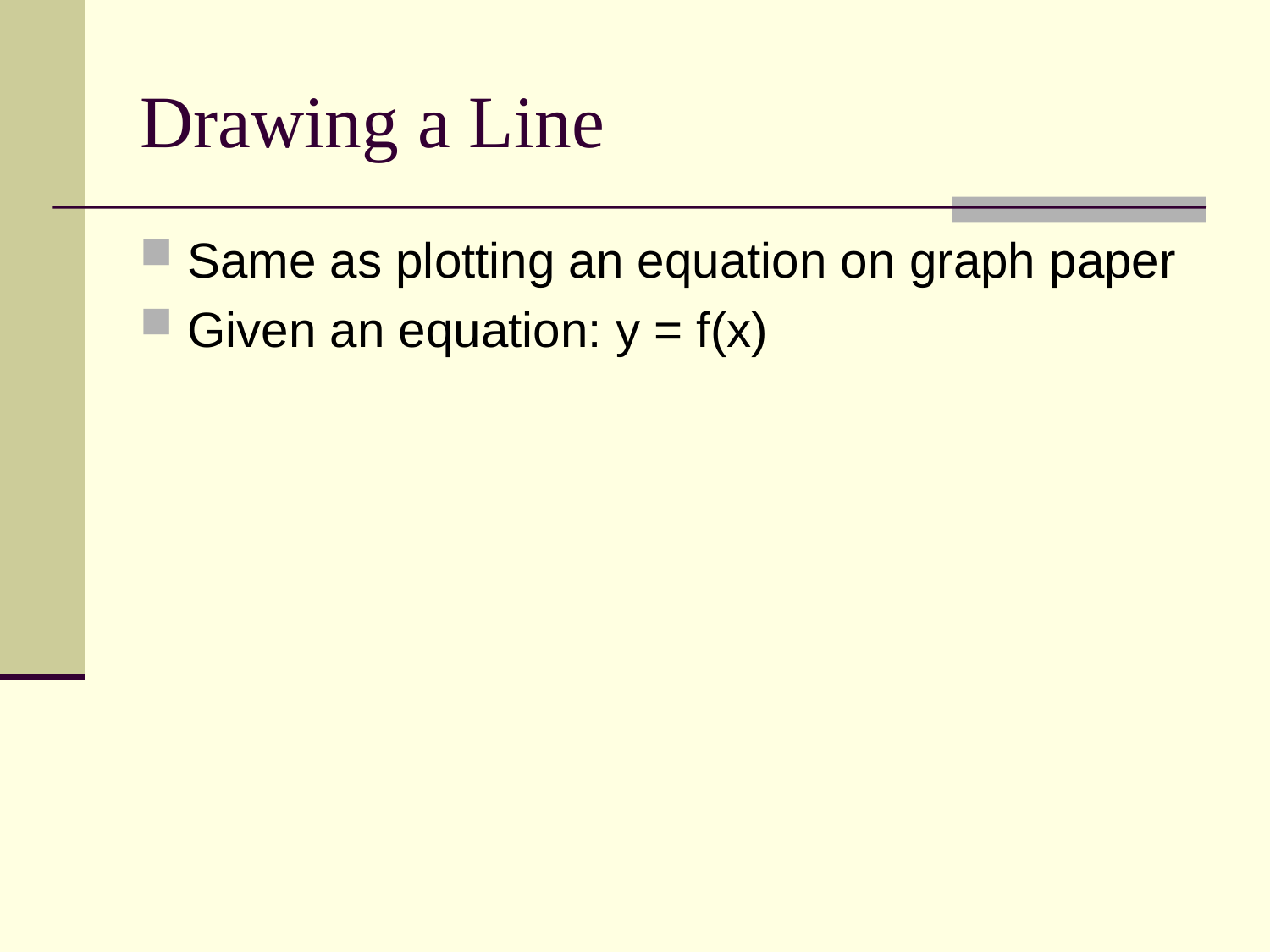

# Drawing a Line
Same as plotting an equation on graph paper
Given an equation: y = f(x)